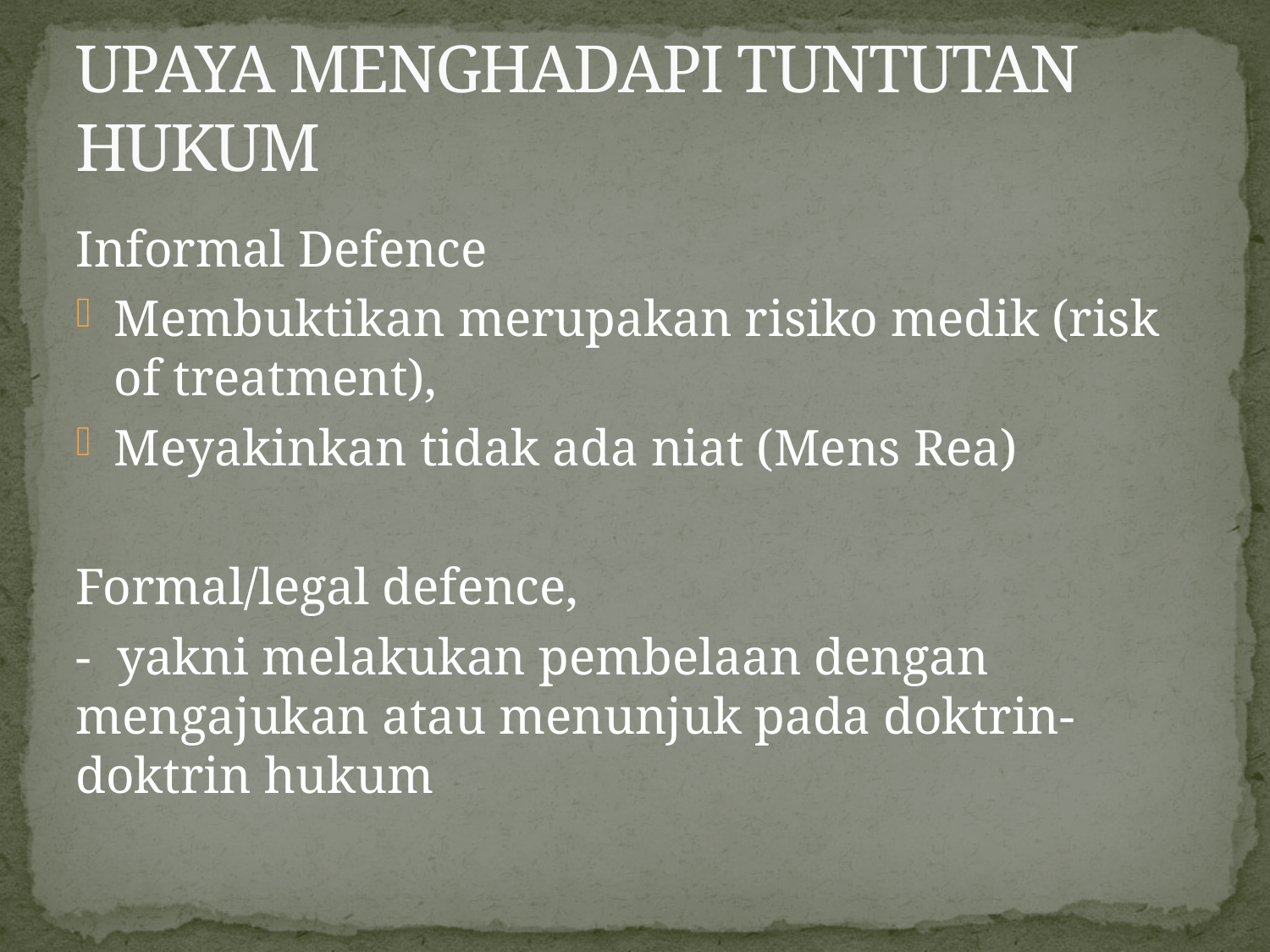

# UPAYA MENGHADAPI TUNTUTAN HUKUM
Informal Defence
Membuktikan merupakan risiko medik (risk of treatment),
Meyakinkan tidak ada niat (Mens Rea)

Formal/legal defence,
-  yakni melakukan pembelaan dengan mengajukan atau menunjuk pada doktrin-doktrin hukum